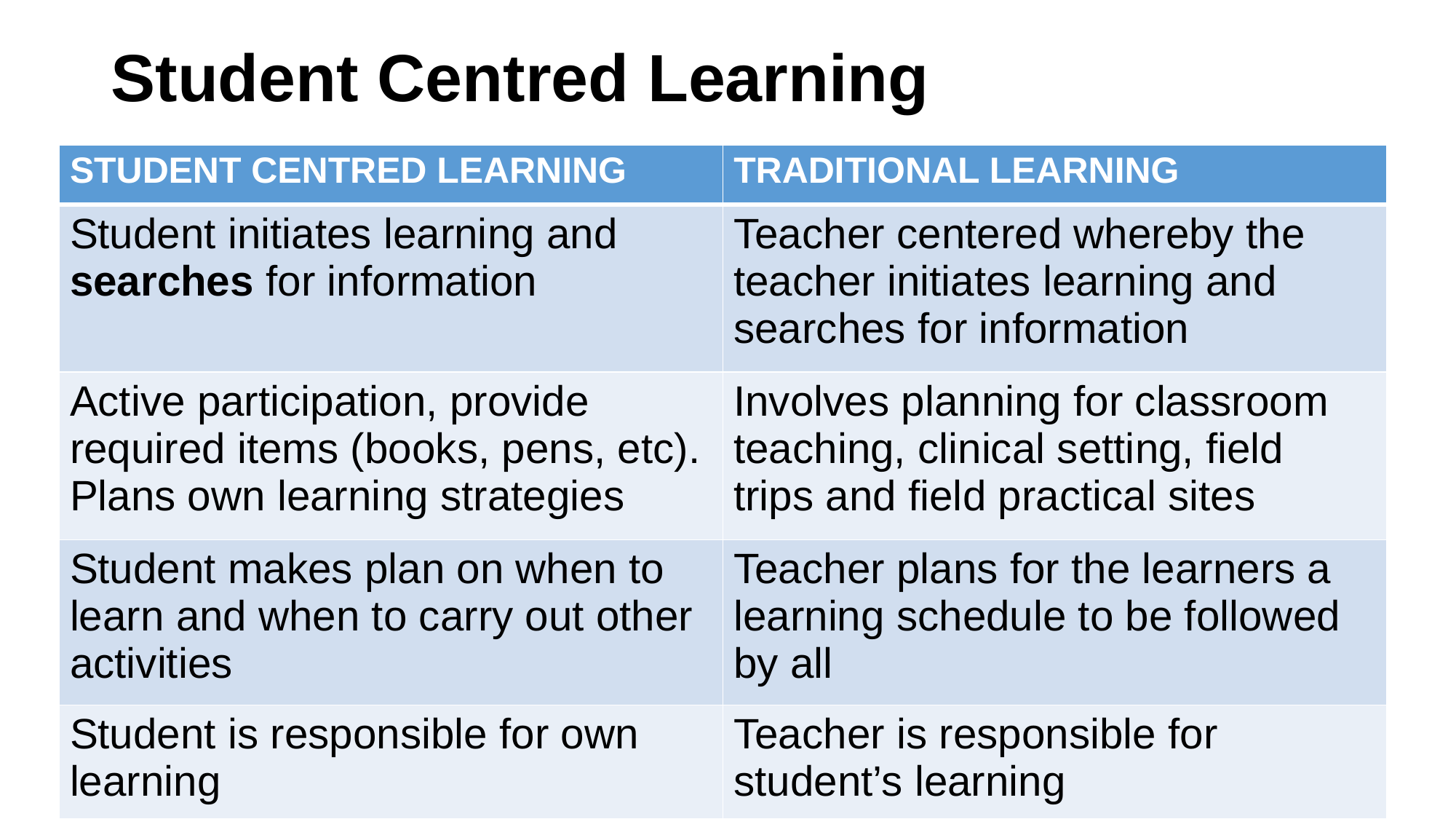

# Student Centred Learning
| STUDENT CENTRED LEARNING | TRADITIONAL LEARNING |
| --- | --- |
| Student initiates learning and searches for information | Teacher centered whereby the teacher initiates learning and searches for information |
| Active participation, provide required items (books, pens, etc). Plans own learning strategies | Involves planning for classroom teaching, clinical setting, field trips and field practical sites |
| Student makes plan on when to learn and when to carry out other activities | Teacher plans for the learners a learning schedule to be followed by all |
| Student is responsible for own learning | Teacher is responsible for student’s learning |